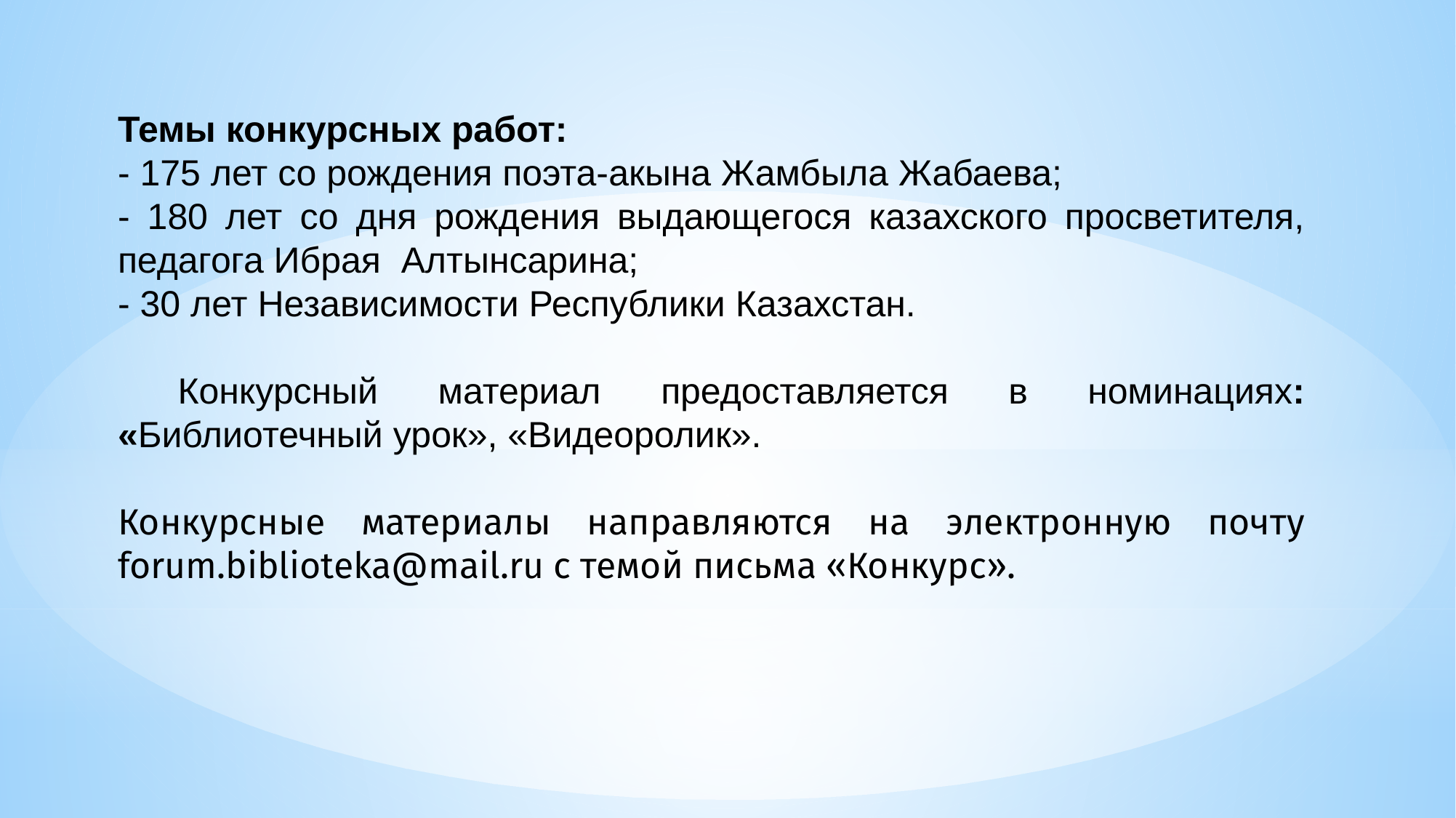

Темы конкурсных работ:
- 175 лет со рождения поэта-акына Жамбыла Жабаева;
- 180 лет со дня рождения выдающегося казахского просветителя, педагога Ибрая  Алтынсарина;
- 30 лет Независимости Республики Казахстан.

 Конкурсный материал предоставляется в номинациях: «Библиотечный урок», «Видеоролик».

Конкурсные материалы направляются на электронную почту forum.biblioteka@mail.ru с темой письма «Конкурс».